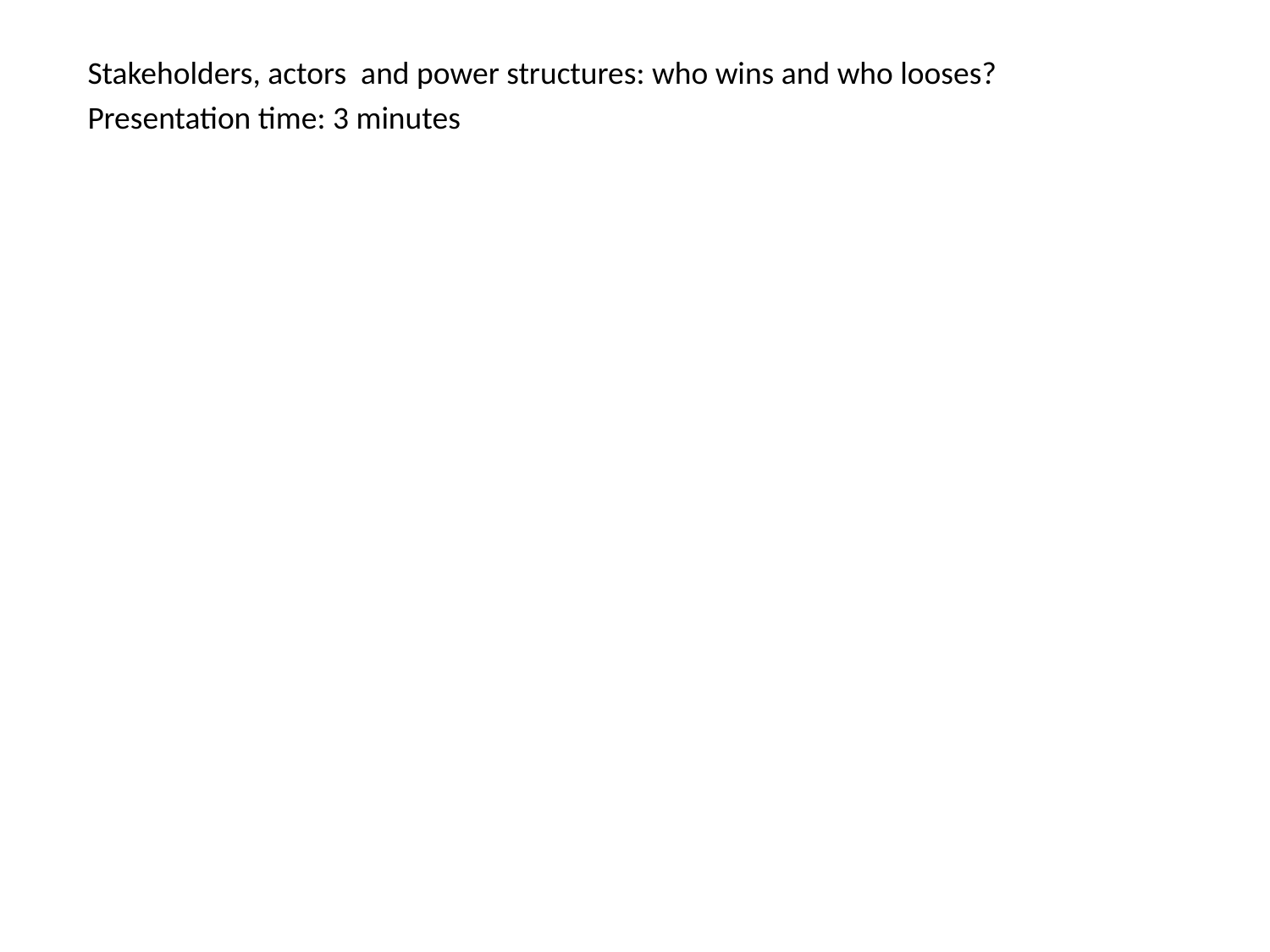

Stakeholders, actors  and power structures: who wins and who looses?
Presentation time: 3 minutes